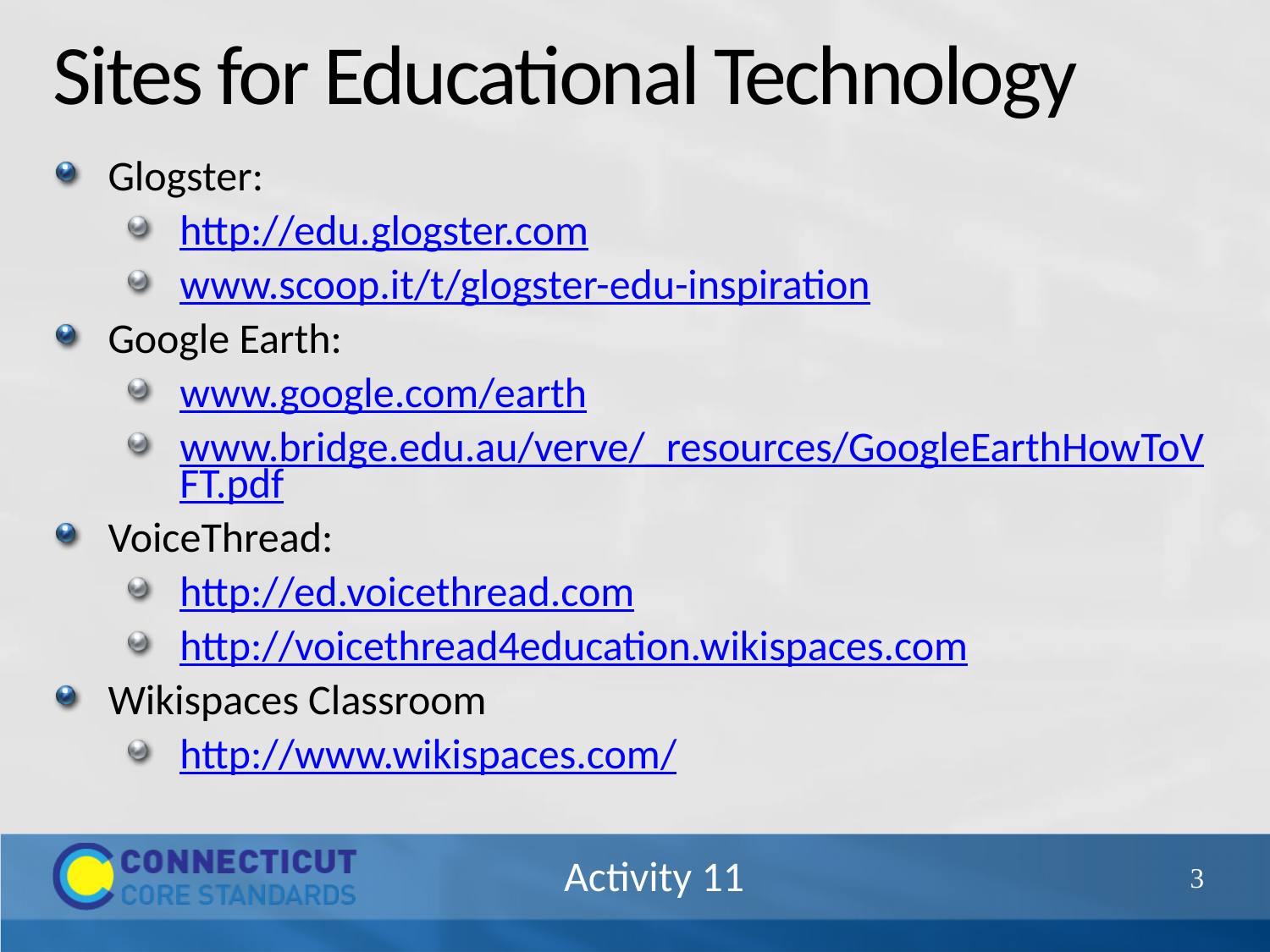

# Sites for Educational Technology
Glogster:
http://edu.glogster.com
www.scoop.it/t/glogster-edu-inspiration
Google Earth:
www.google.com/earth
www.bridge.edu.au/verve/_resources/GoogleEarthHowToVFT.pdf
VoiceThread:
http://ed.voicethread.com
http://voicethread4education.wikispaces.com
Wikispaces Classroom
http://www.wikispaces.com/

3